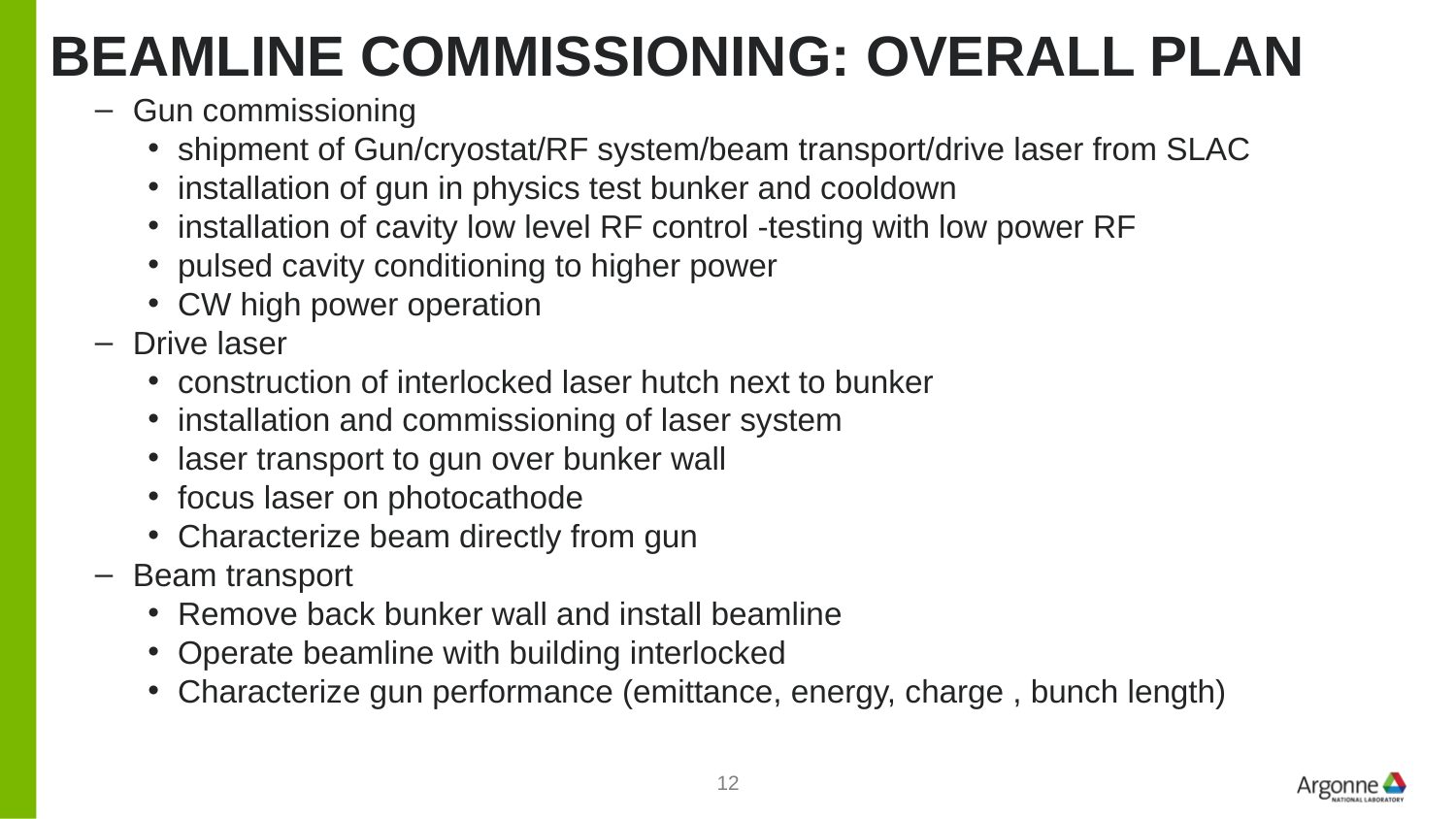

# Beamline commissioning: Overall plan
Gun commissioning
shipment of Gun/cryostat/RF system/beam transport/drive laser from SLAC
installation of gun in physics test bunker and cooldown
installation of cavity low level RF control -testing with low power RF
pulsed cavity conditioning to higher power
CW high power operation
Drive laser
construction of interlocked laser hutch next to bunker
installation and commissioning of laser system
laser transport to gun over bunker wall
focus laser on photocathode
Characterize beam directly from gun
Beam transport
Remove back bunker wall and install beamline
Operate beamline with building interlocked
Characterize gun performance (emittance, energy, charge , bunch length)
12